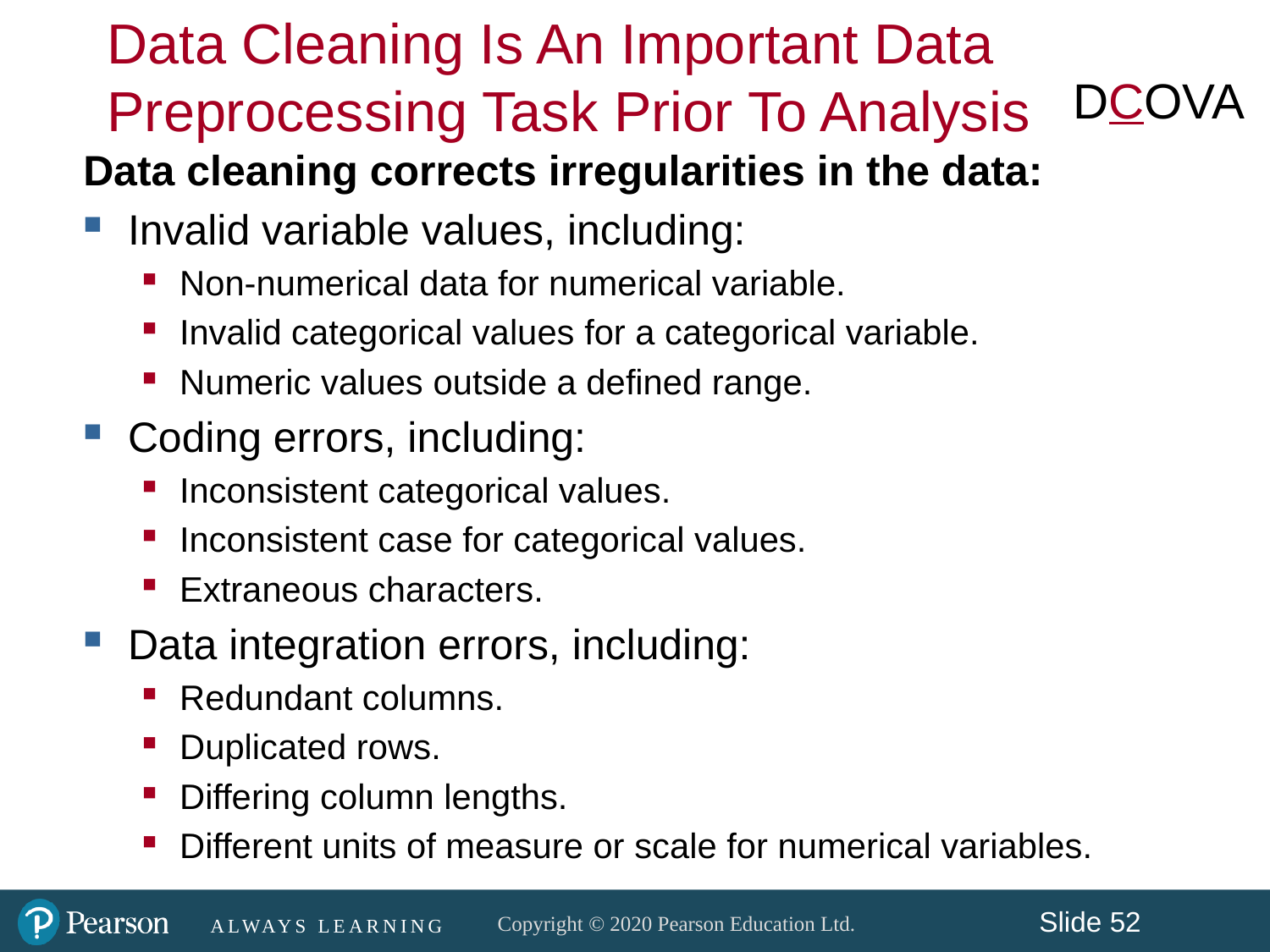

Data Cleaning Is An Important Data Preprocessing Task Prior To Analysis
DCOVA
Data cleaning corrects irregularities in the data:
Invalid variable values, including:
Non-numerical data for numerical variable.
Invalid categorical values for a categorical variable.
Numeric values outside a defined range.
Coding errors, including:
Inconsistent categorical values.
Inconsistent case for categorical values.
Extraneous characters.
Data integration errors, including:
Redundant columns.
Duplicated rows.
Differing column lengths.
Different units of measure or scale for numerical variables.